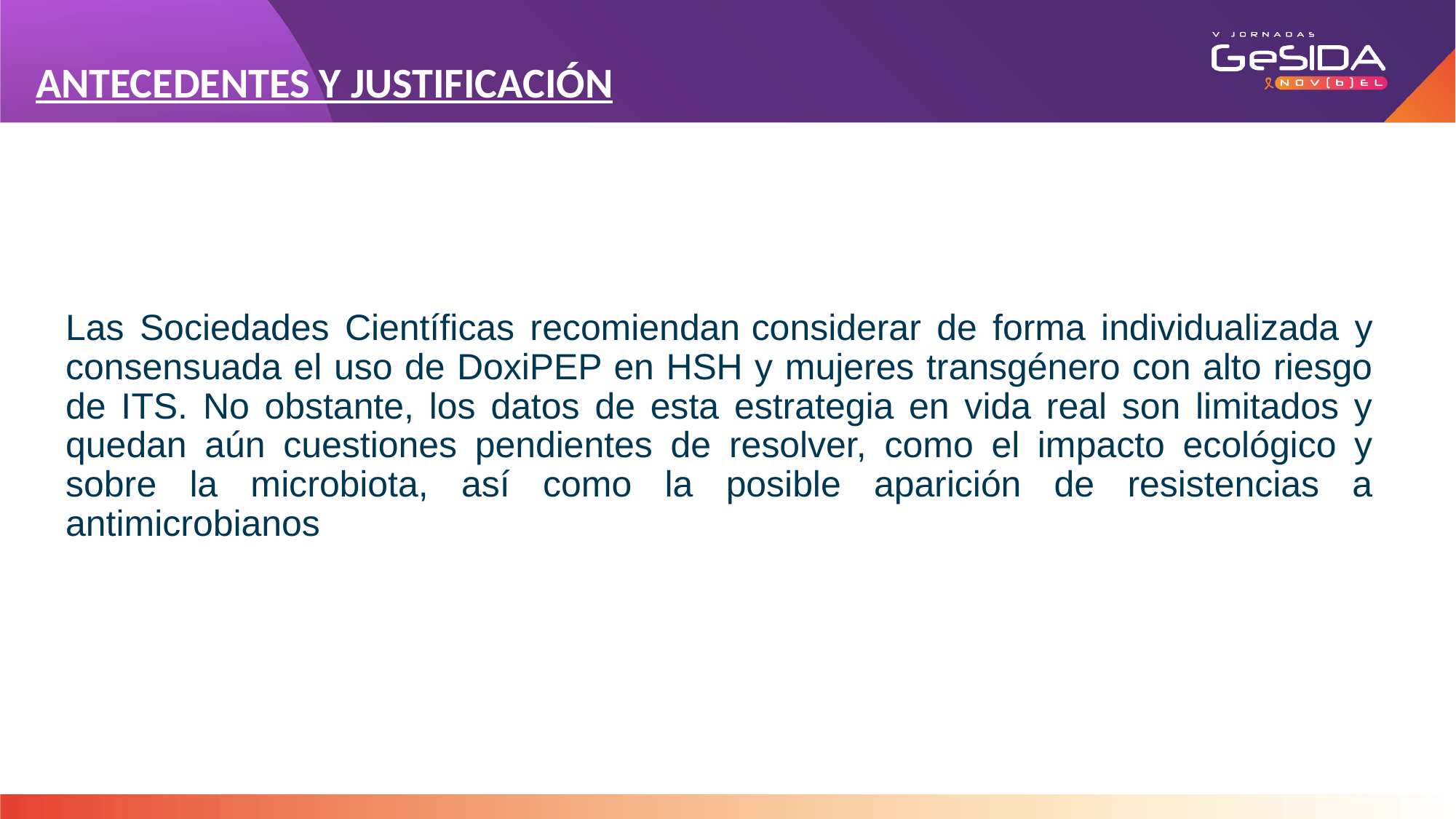

ANTECEDENTES Y JUSTIFICACIÓN
Las Sociedades Científicas recomiendan considerar de forma individualizada y consensuada el uso de DoxiPEP en HSH y mujeres transgénero con alto riesgo de ITS. No obstante, los datos de esta estrategia en vida real son limitados y quedan aún cuestiones pendientes de resolver, como el impacto ecológico y sobre la microbiota, así como la posible aparición de resistencias a antimicrobianos